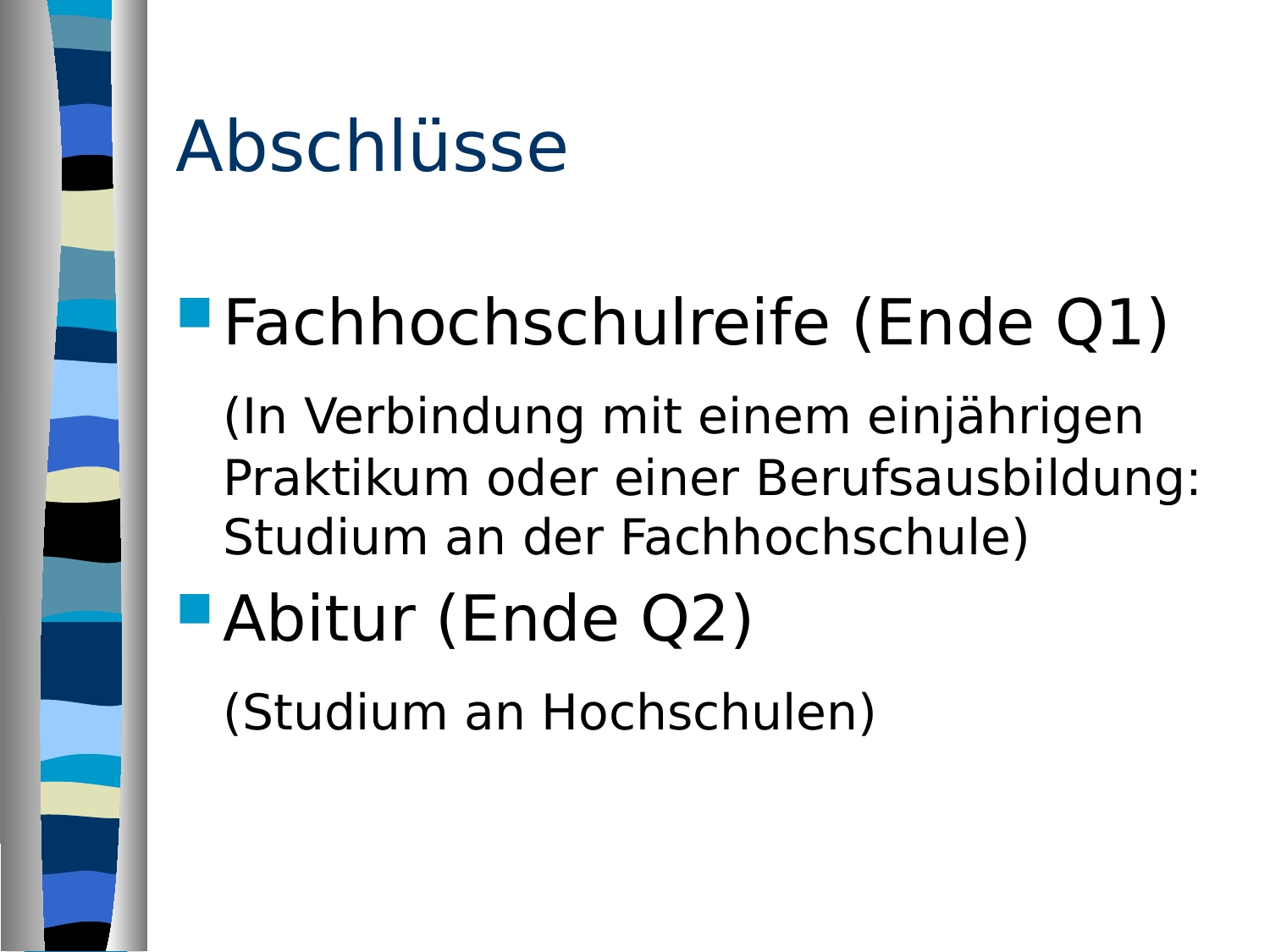

# Abschlüsse
Fachhochschulreife (Ende Q1)
	(In Verbindung mit einem einjährigen Praktikum oder einer Berufsausbildung: Studium an der Fachhochschule)
Abitur (Ende Q2)
	(Studium an Hochschulen)